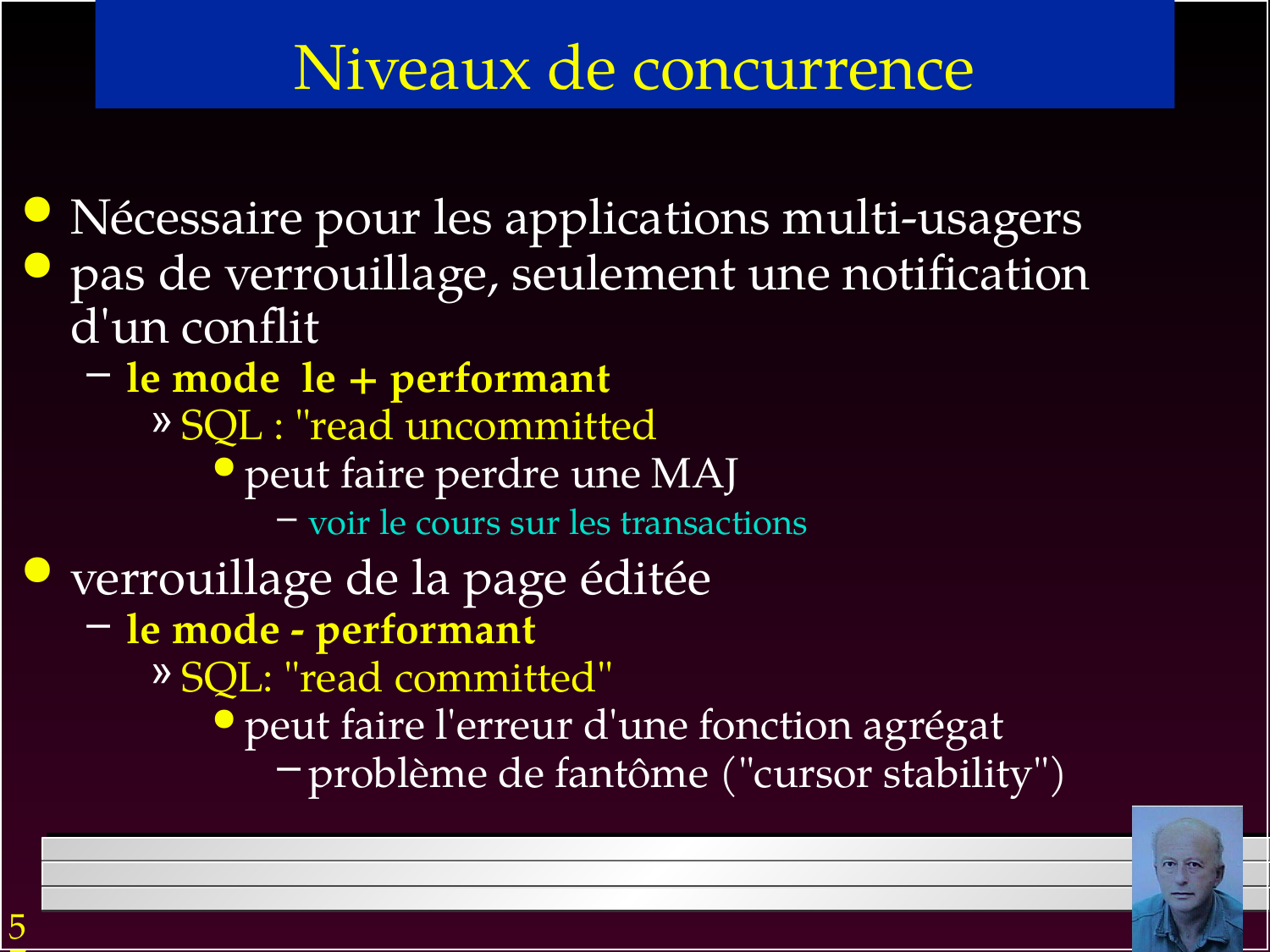

# Niveaux de concurrence
Nécessaire pour les applications multi-usagers
pas de verrouillage, seulement une notification d'un conflit
le mode  le + performant
SQL : "read uncommitted
peut faire perdre une MAJ
voir le cours sur les transactions
verrouillage de la page éditée
le mode - performant
SQL: "read committed"
peut faire l'erreur d'une fonction agrégat
problème de fantôme ("cursor stability")